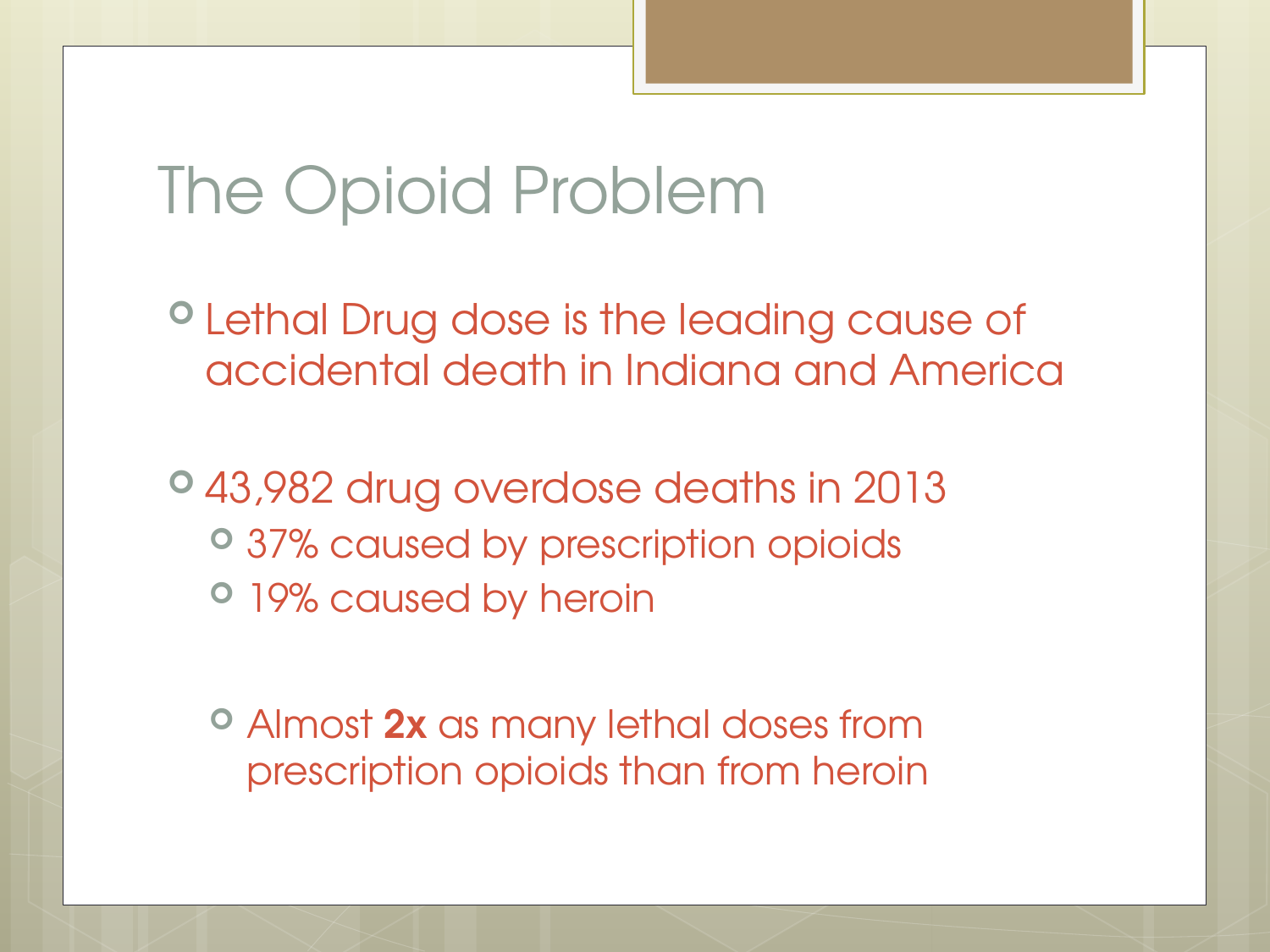

# The Opioid Problem
Lethal Drug dose is the leading cause of accidental death in Indiana and America

43,982 drug overdose deaths in 2013
37% caused by prescription opioids
19% caused by heroin

Almost 2x as many lethal doses from prescription opioids than from heroin